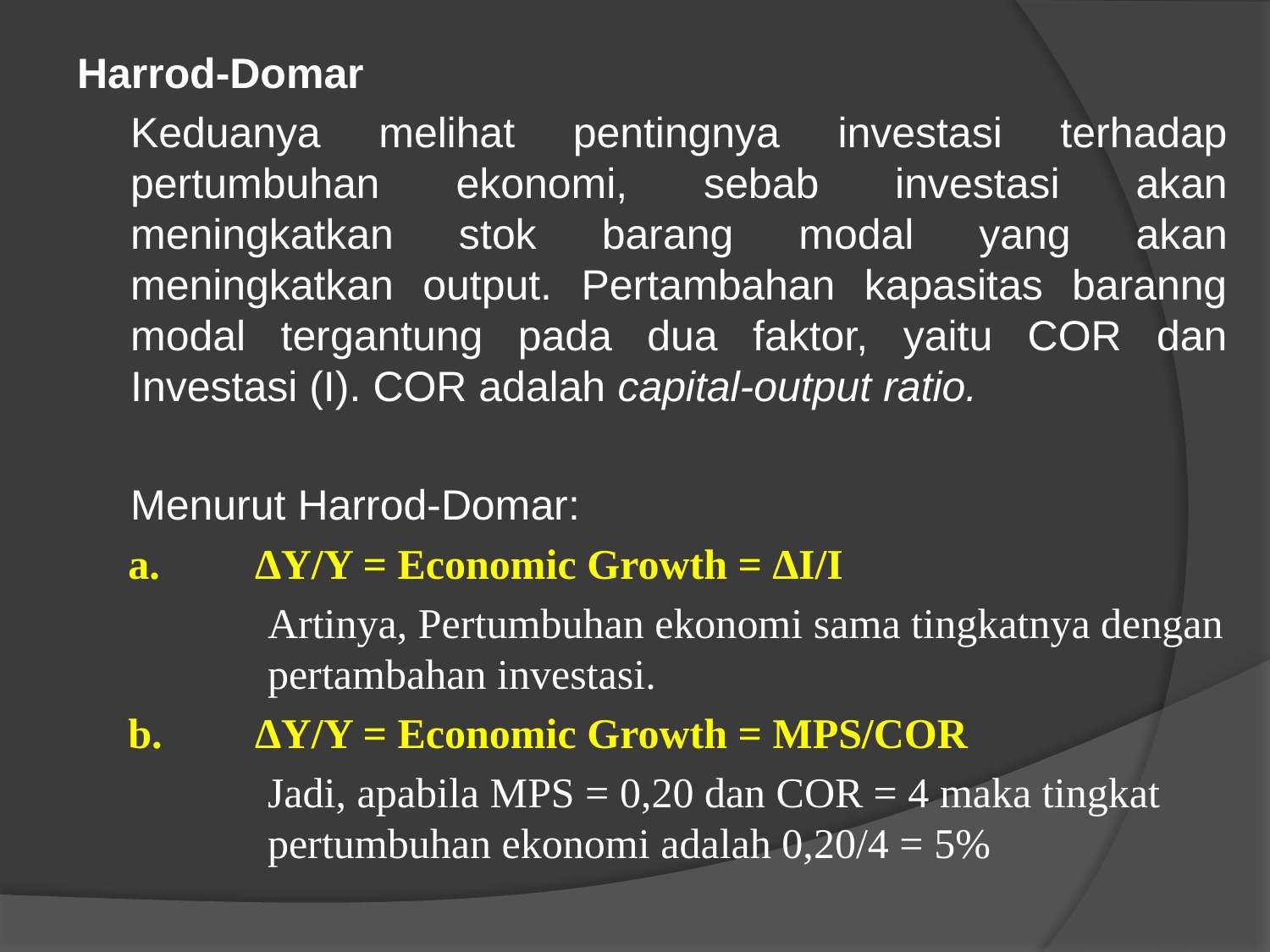

Harrod-Domar
	Keduanya melihat pentingnya investasi terhadap pertumbuhan ekonomi, sebab investasi akan meningkatkan stok barang modal yang akan meningkatkan output. Pertambahan kapasitas baranng modal tergantung pada dua faktor, yaitu COR dan Investasi (I). COR adalah capital-output ratio.

	Menurut Harrod-Domar:
a.	∆Y/Y = Economic Growth = ∆I/I
		Artinya, Pertumbuhan ekonomi sama tingkatnya dengan 	pertambahan investasi.
b.	∆Y/Y = Economic Growth = MPS/COR
		Jadi, apabila MPS = 0,20 dan COR = 4 maka tingkat 	pertumbuhan ekonomi adalah 0,20/4 = 5%